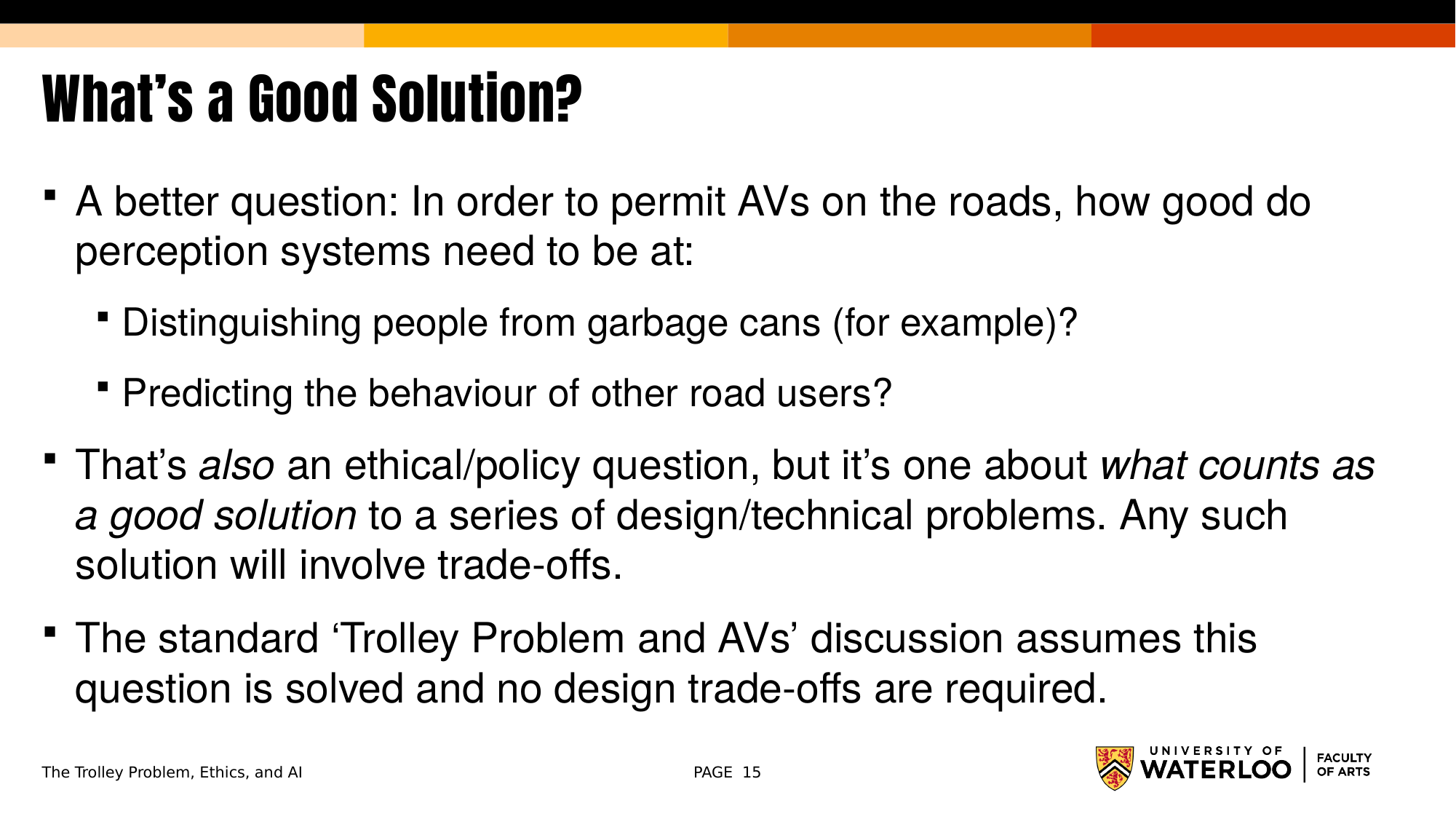

# What’s a Good Solution?
A better question: In order to permit AVs on the roads, how good do perception systems need to be at:
Distinguishing people from garbage cans (for example)?
Predicting the behaviour of other road users?
That’s also an ethical/policy question, but it’s one about what counts as a good solution to a series of design/technical problems. Any such solution will involve trade-offs.
The standard ‘Trolley Problem and AVs’ discussion assumes this question is solved and no design trade-offs are required.
The Trolley Problem, Ethics, and AI
PAGE  15